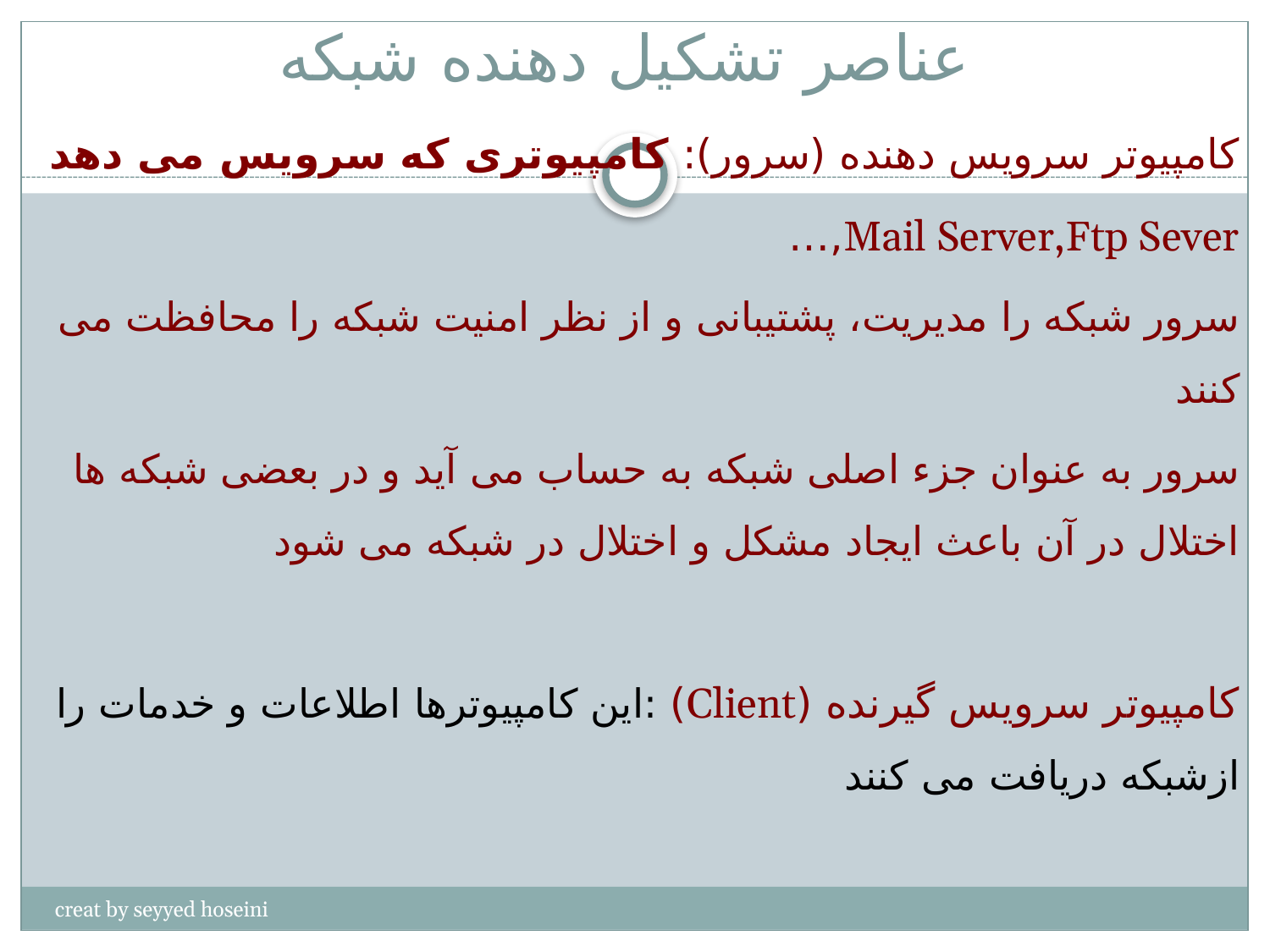

# عناصر تشکیل دهنده شبکه
کامپیوتر سرویس دهنده (سرور): کامپیوتری که سرویس می دهد
Mail Server,Ftp Sever,…
سرور شبکه را مدیریت، پشتیبانی و از نظر امنیت شبکه را محافظت می کنند
سرور به عنوان جزء اصلی شبکه به حساب می آید و در بعضی شبکه ها اختلال در آن باعث ایجاد مشکل و اختلال در شبکه می شود

کامپیوتر سرویس گیرنده (Client) :این کامپیوترها اطلاعات و خدمات را ازشبکه دریافت می کنند
creat by seyyed hoseini